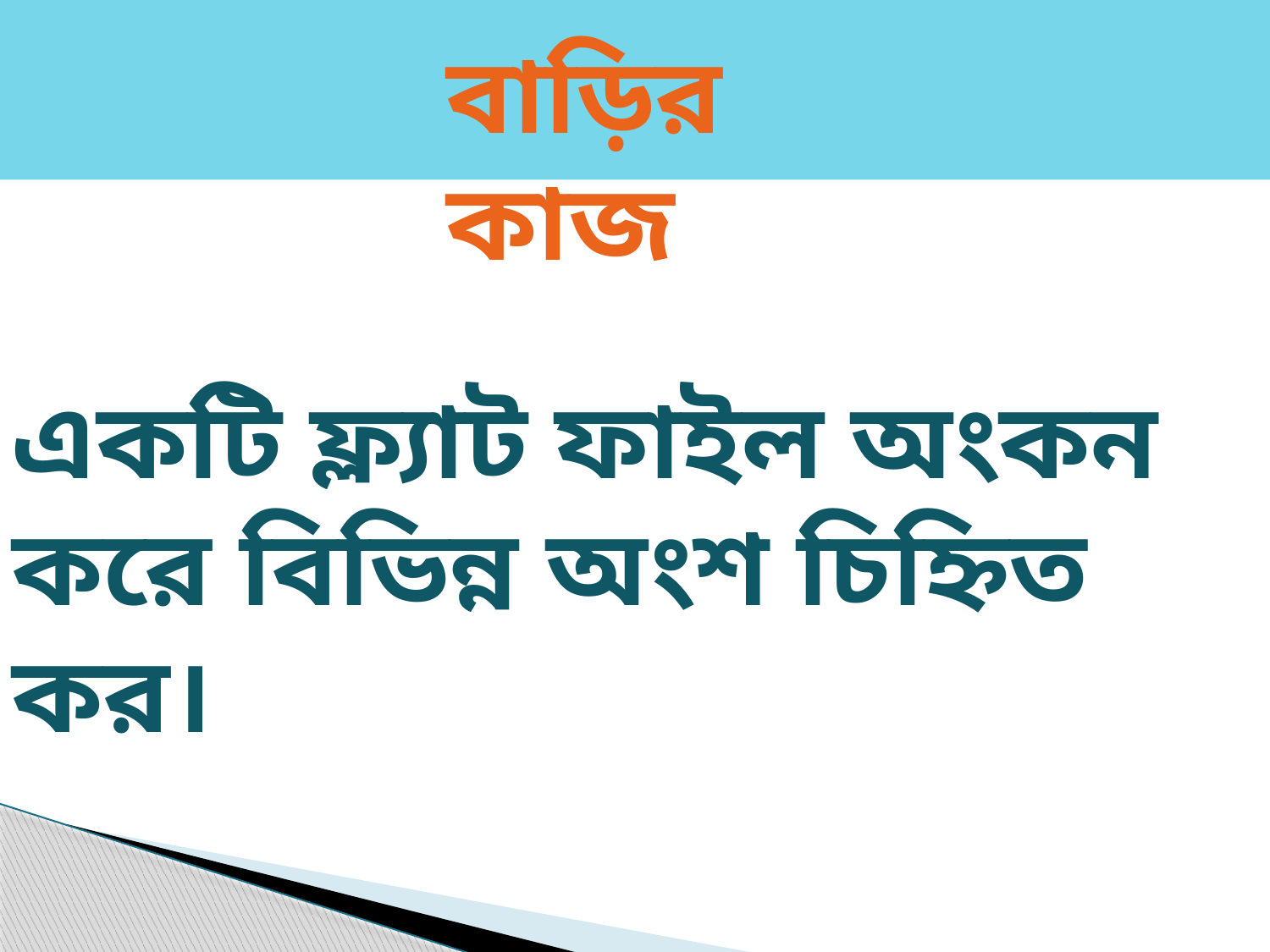

বাড়ির কাজ

একটি ফ্ল্যাট ফাইল অংকন করে বিভিন্ন অংশ চিহ্নিত কর।